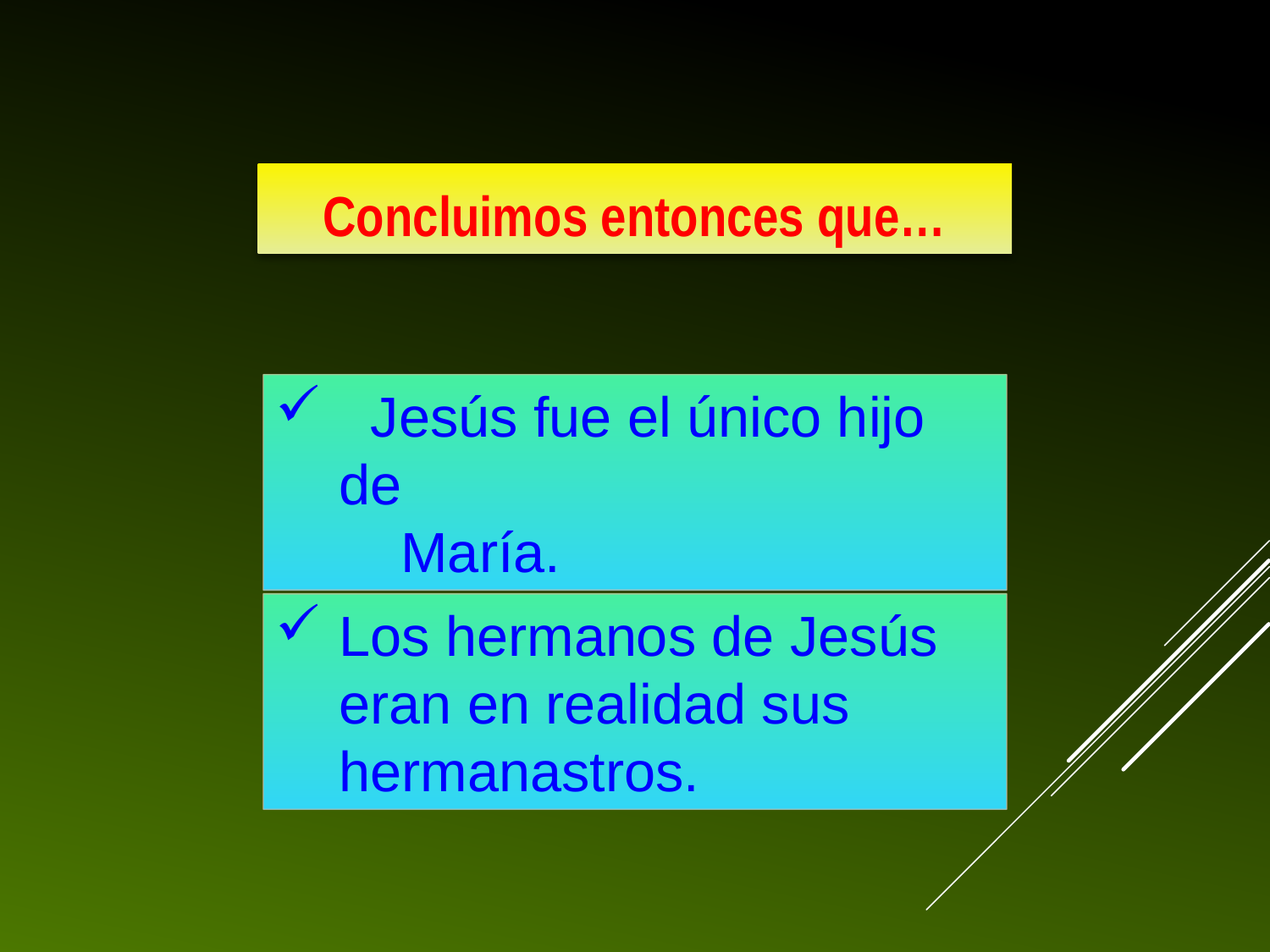

Concluimos entonces que…
  Jesús fue el único hijo de
        María.
Los hermanos de Jesús eran en realidad sus hermanastros.